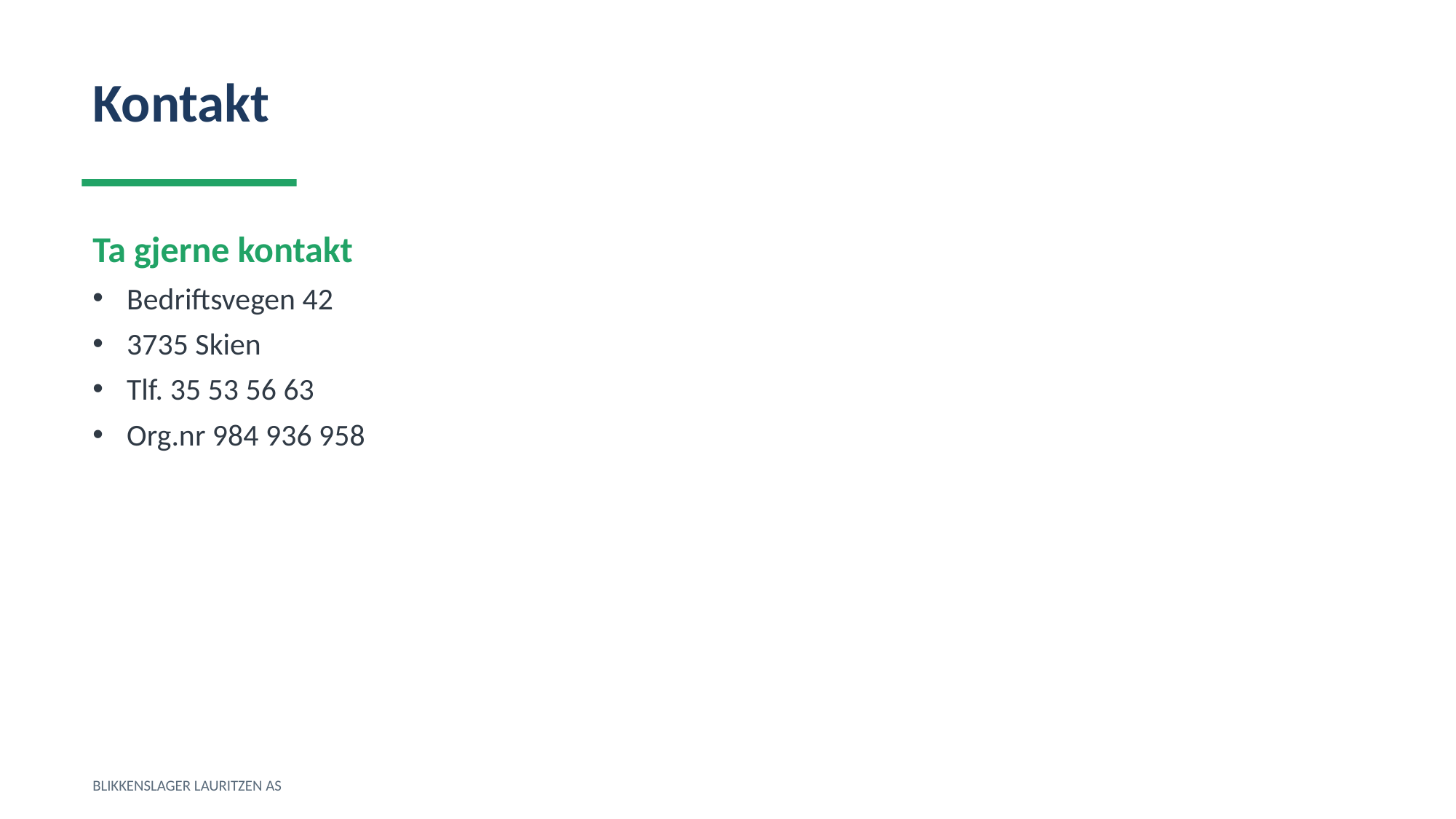

Kontakt

Ta gjerne kontakt
Bedriftsvegen 42
3735 Skien
Tlf. 35 53 56 63
Org.nr 984 936 958
BLIKKENSLAGER LAURITZEN AS